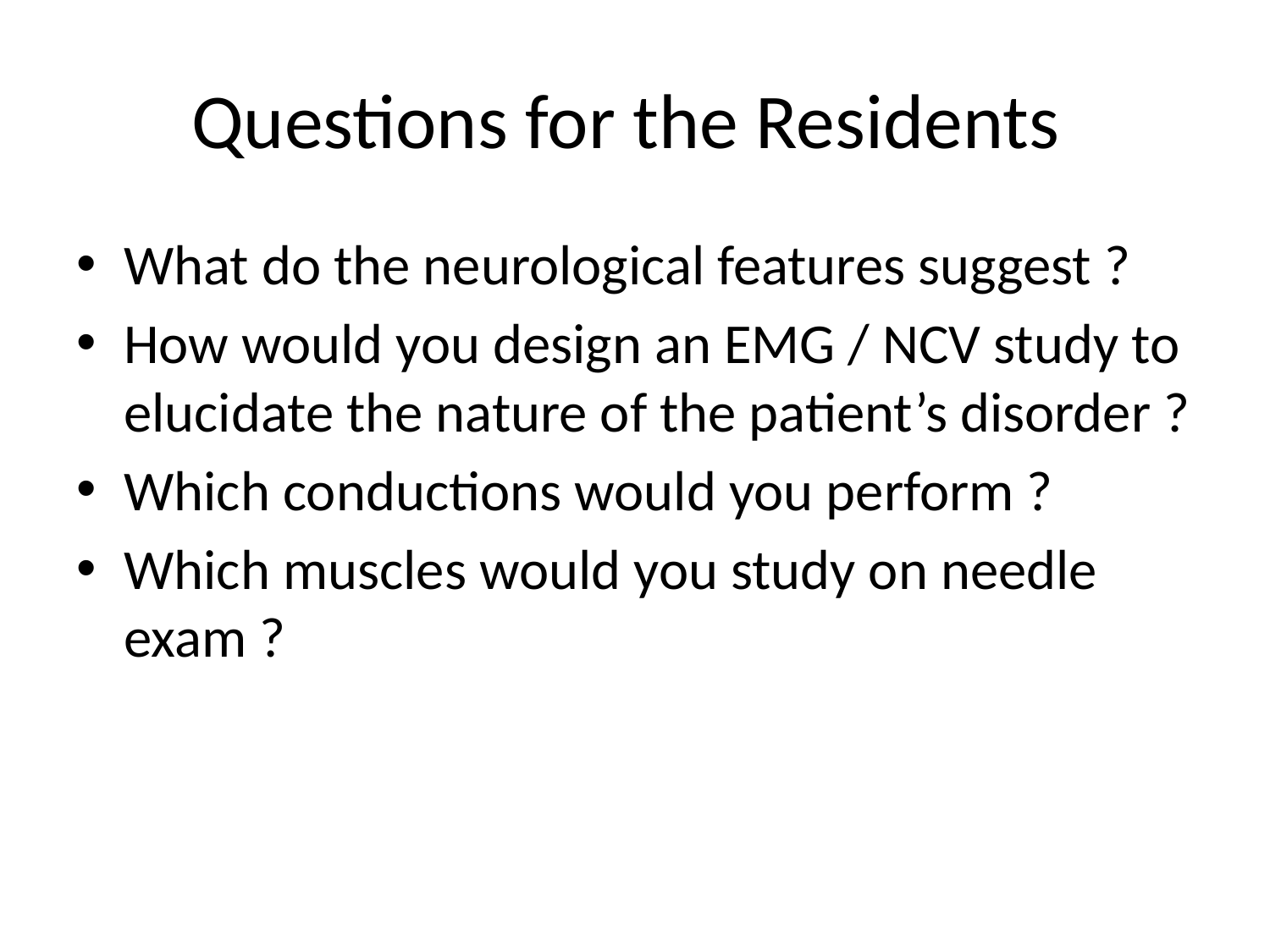

# Questions for the Residents
What do the neurological features suggest ?
How would you design an EMG / NCV study to elucidate the nature of the patient’s disorder ?
Which conductions would you perform ?
Which muscles would you study on needle exam ?